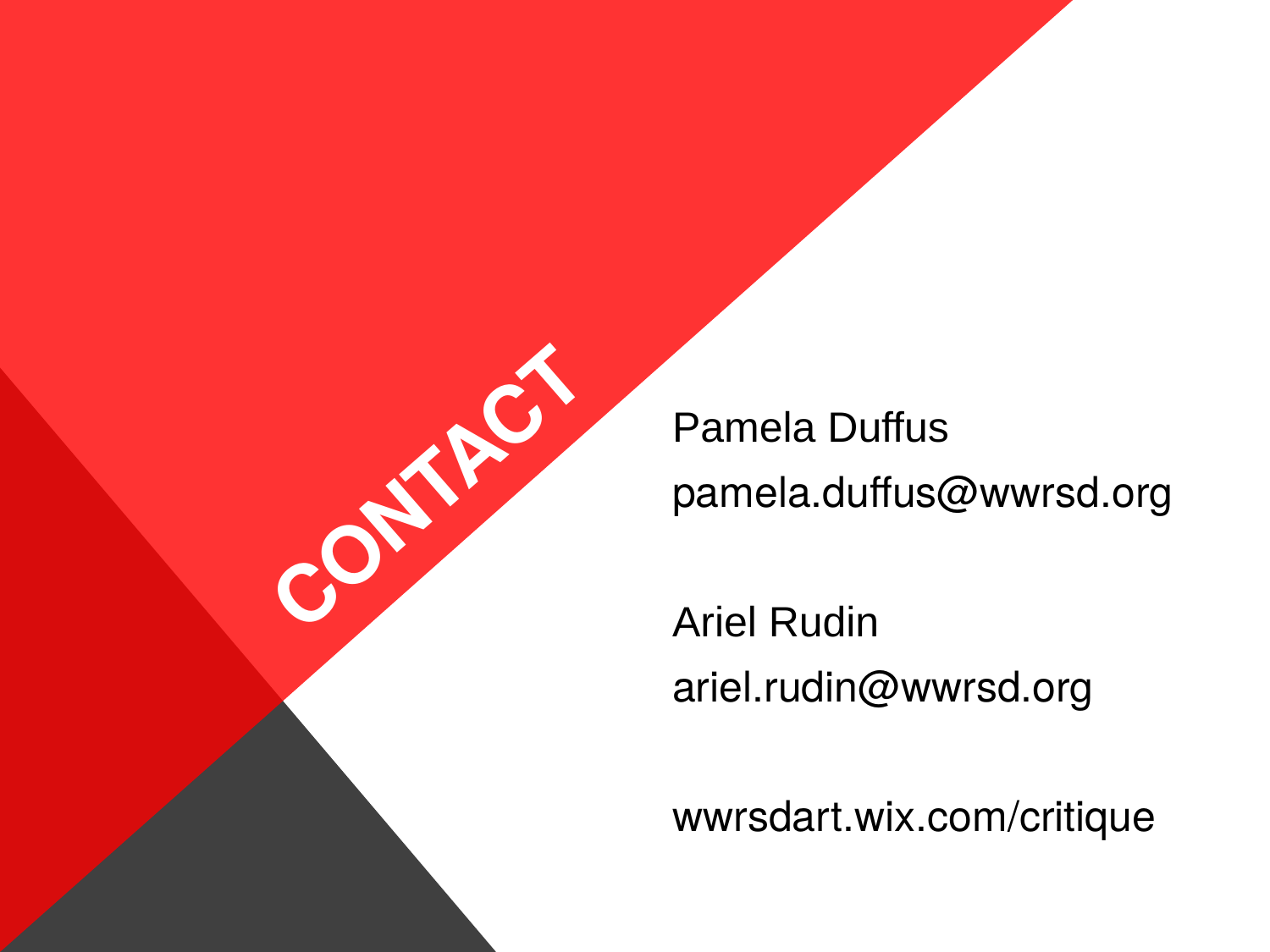

# contact
Pamela Duffus
pamela.duffus@wwrsd.org

Ariel Rudin
ariel.rudin@wwrsd.org

wwrsdart.wix.com/critique